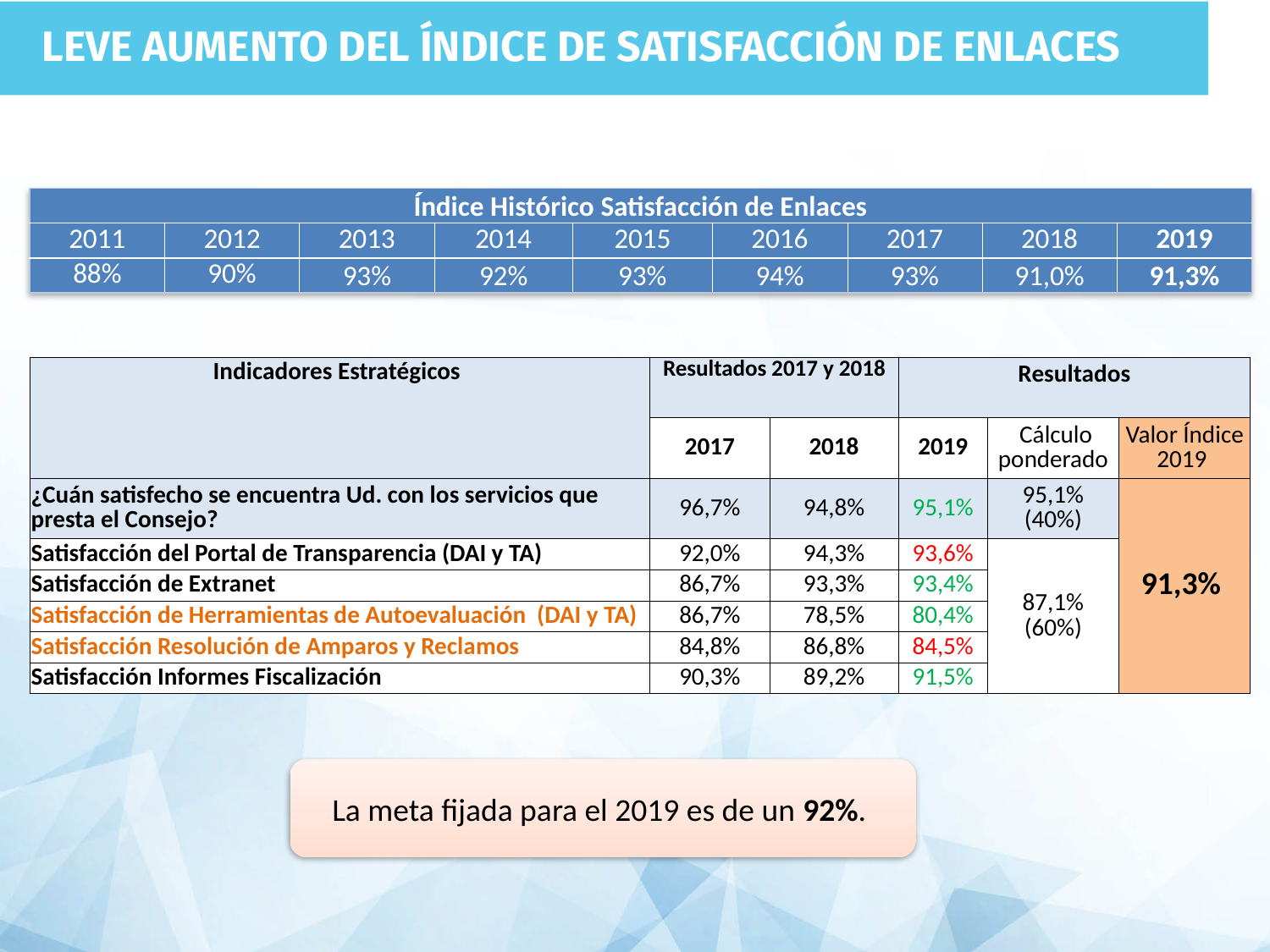

LEVE AUMENTO DEL ÍNDICE DE SATISFACCIÓN DE ENLACES
| Índice Histórico Satisfacción de Enlaces |  |  |  |  |  |  |  |  |
| --- | --- | --- | --- | --- | --- | --- | --- | --- |
| 2011 | 2012 | 2013 | 2014 | 2015 | 2016 | 2017 | 2018 | 2019 |
| 88% | 90% | 93% | 92% | 93% | 94% | 93% | 91,0% | 91,3% |
| Indicadores Estratégicos | Resultados 2017 y 2018 |  | Resultados |  |  |
| --- | --- | --- | --- | --- | --- |
|  | 2017 | 2018 | 2019 | Cálculo ponderado | Valor Índice 2019 |
| ¿Cuán satisfecho se encuentra Ud. con los servicios que presta el Consejo? | 96,7% | 94,8% | 95,1% | 95,1% (40%) | 91,3% |
| Satisfacción del Portal de Transparencia (DAI y TA) | 92,0% | 94,3% | 93,6% | 87,1% (60%) |  |
| Satisfacción de Extranet | 86,7% | 93,3% | 93,4% |  |  |
| Satisfacción de Herramientas de Autoevaluación (DAI y TA) | 86,7% | 78,5% | 80,4% |  |  |
| Satisfacción Resolución de Amparos y Reclamos | 84,8% | 86,8% | 84,5% |  |  |
| Satisfacción Informes Fiscalización | 90,3% | 89,2% | 91,5% |  |  |
La meta fijada para el 2019 es de un 92%.